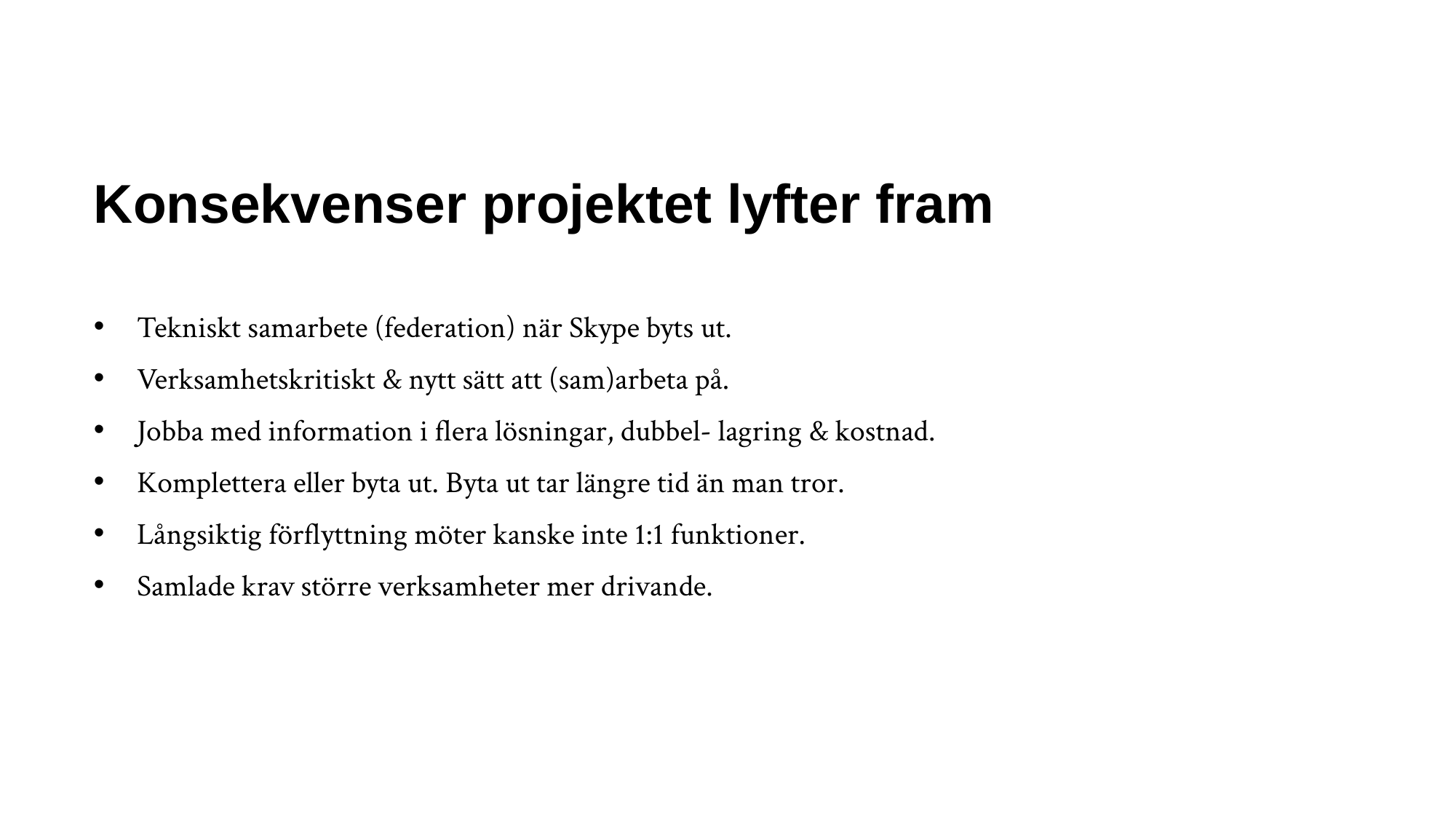

# Konsekvenser projektet lyfter fram
Tekniskt samarbete (federation) när Skype byts ut.
Verksamhetskritiskt & nytt sätt att (sam)arbeta på.
Jobba med information i flera lösningar, dubbel- lagring & kostnad.
Komplettera eller byta ut. Byta ut tar längre tid än man tror.
Långsiktig förflyttning möter kanske inte 1:1 funktioner.
Samlade krav större verksamheter mer drivande.